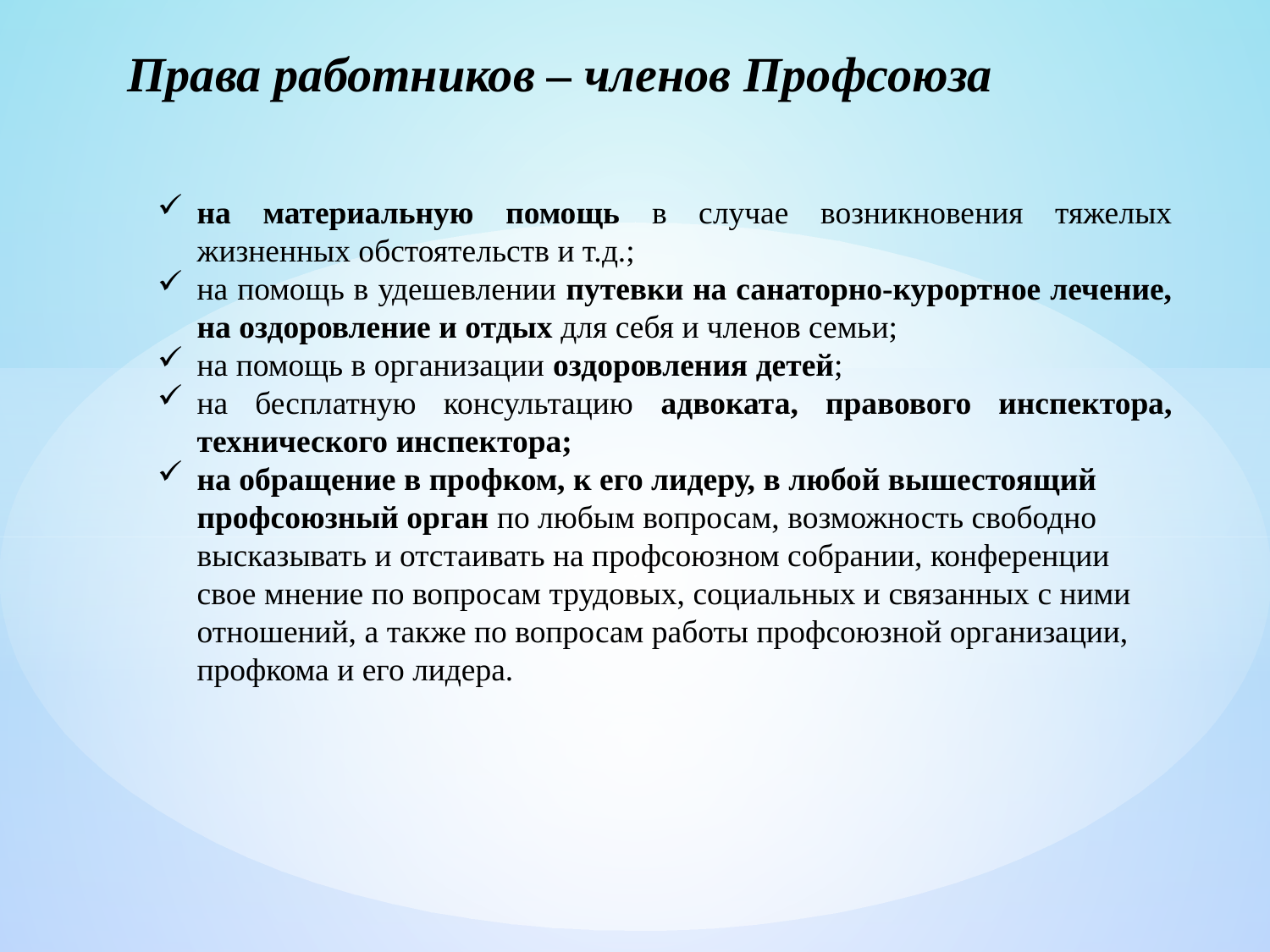

Права работников – членов Профсоюза
на материальную помощь в случае возникновения тяжелых жизненных обстоятельств и т.д.;
на помощь в удешевлении путевки на санаторно-курортное лечение, на оздоровление и отдых для себя и членов семьи;
на помощь в организации оздоровления детей;
на бесплатную консультацию адвоката, правового инспектора, технического инспектора;
на обращение в профком, к его лидеру, в любой вышестоящий профсоюзный орган по любым вопросам, возможность свободно высказывать и отстаивать на профсоюзном собрании, конференции свое мнение по вопросам трудовых, социальных и связанных с ними отношений, а также по вопросам работы профсоюзной организации, профкома и его лидера.